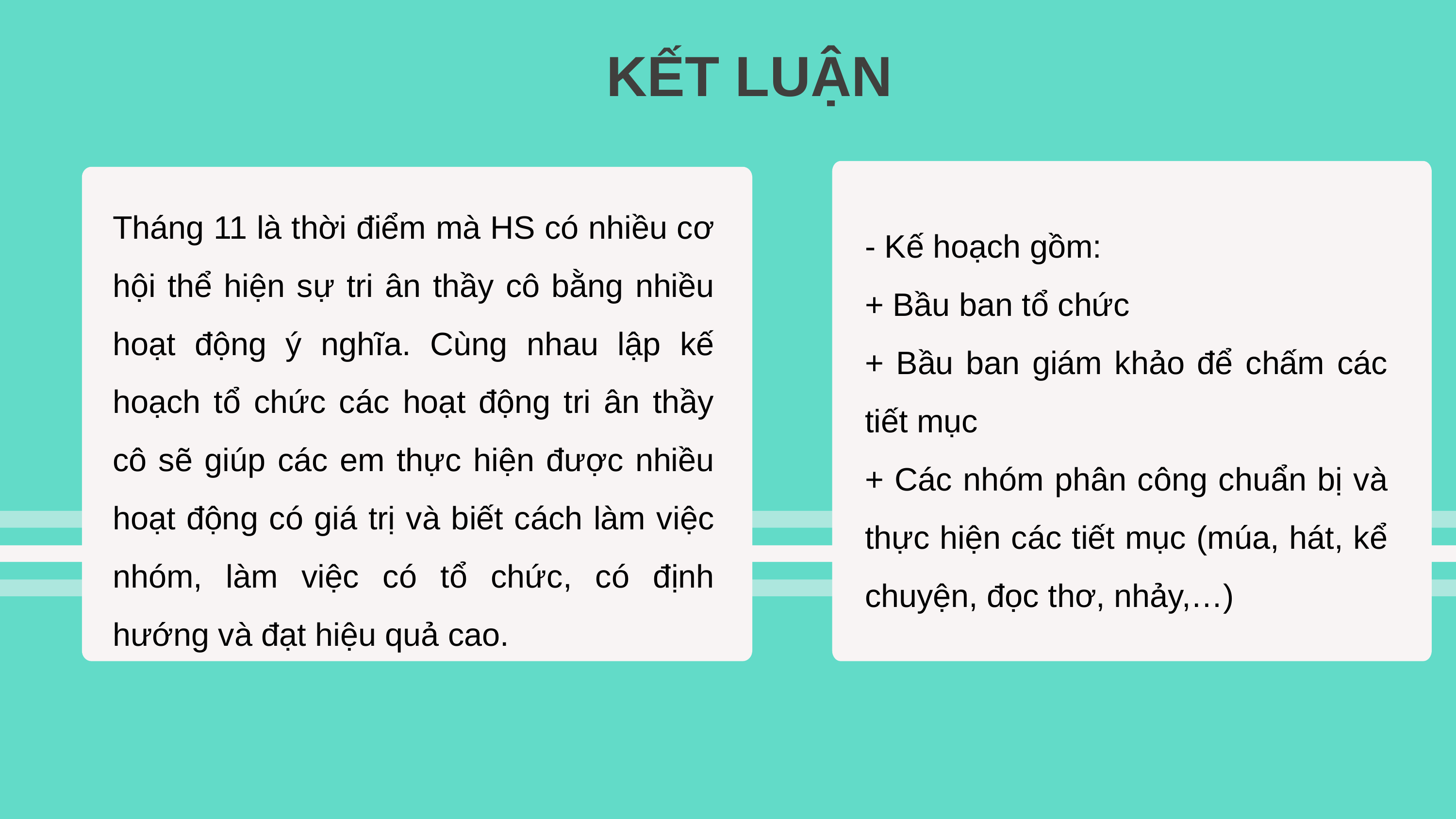

KẾT LUẬN

Tháng 11 là thời điểm mà HS có nhiều cơ hội thể hiện sự tri ân thầy cô bằng nhiều hoạt động ý nghĩa. Cùng nhau lập kế hoạch tổ chức các hoạt động tri ân thầy cô sẽ giúp các em thực hiện được nhiều hoạt động có giá trị và biết cách làm việc nhóm, làm việc có tổ chức, có định hướng và đạt hiệu quả cao.
- Kế hoạch gồm:
+ Bầu ban tổ chức
+ Bầu ban giám khảo để chấm các tiết mục
+ Các nhóm phân công chuẩn bị và thực hiện các tiết mục (múa, hát, kể chuyện, đọc thơ, nhảy,…)